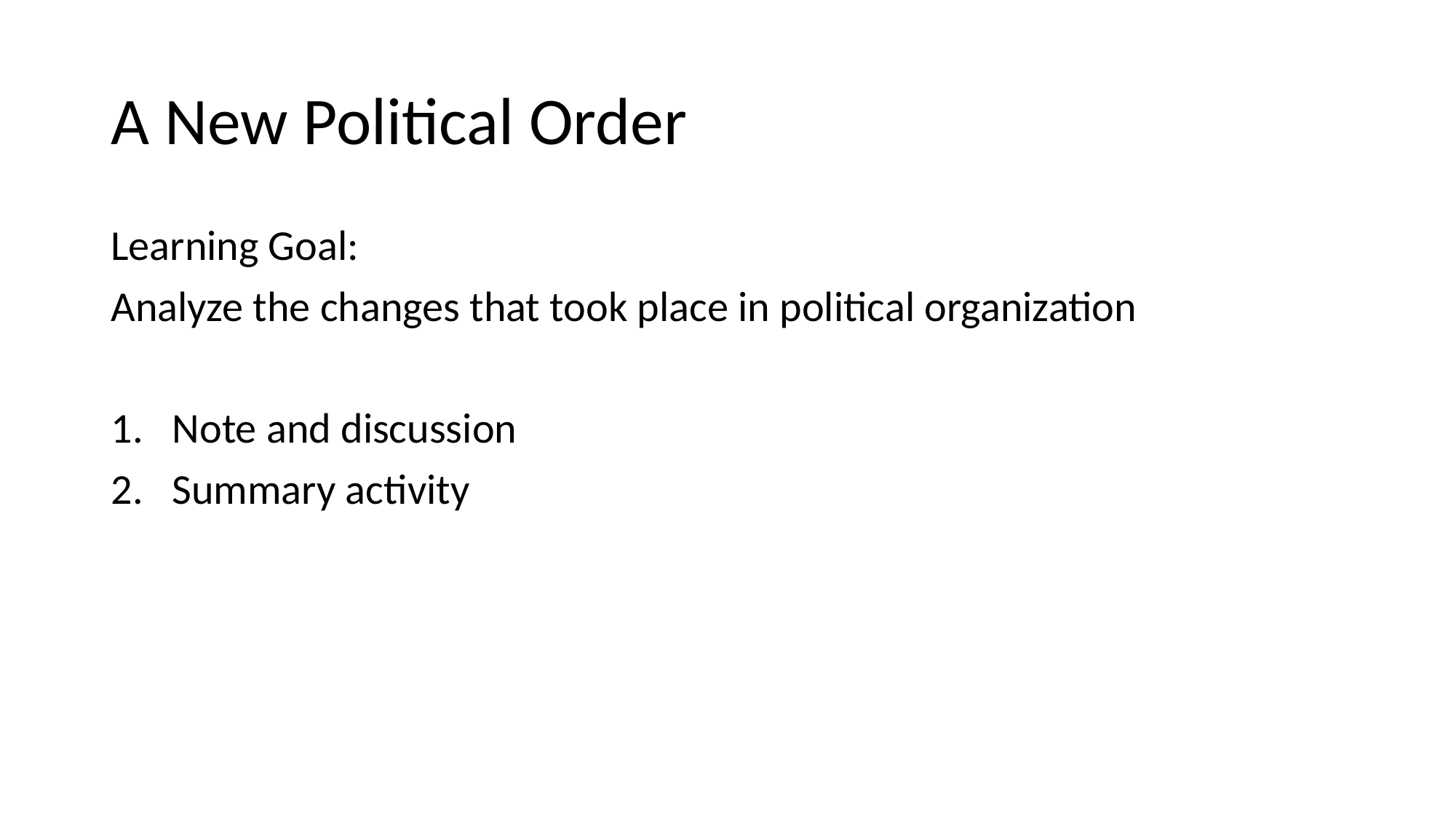

# A New Political Order
Learning Goal:
Analyze the changes that took place in political organization

Note and discussion
Summary activity